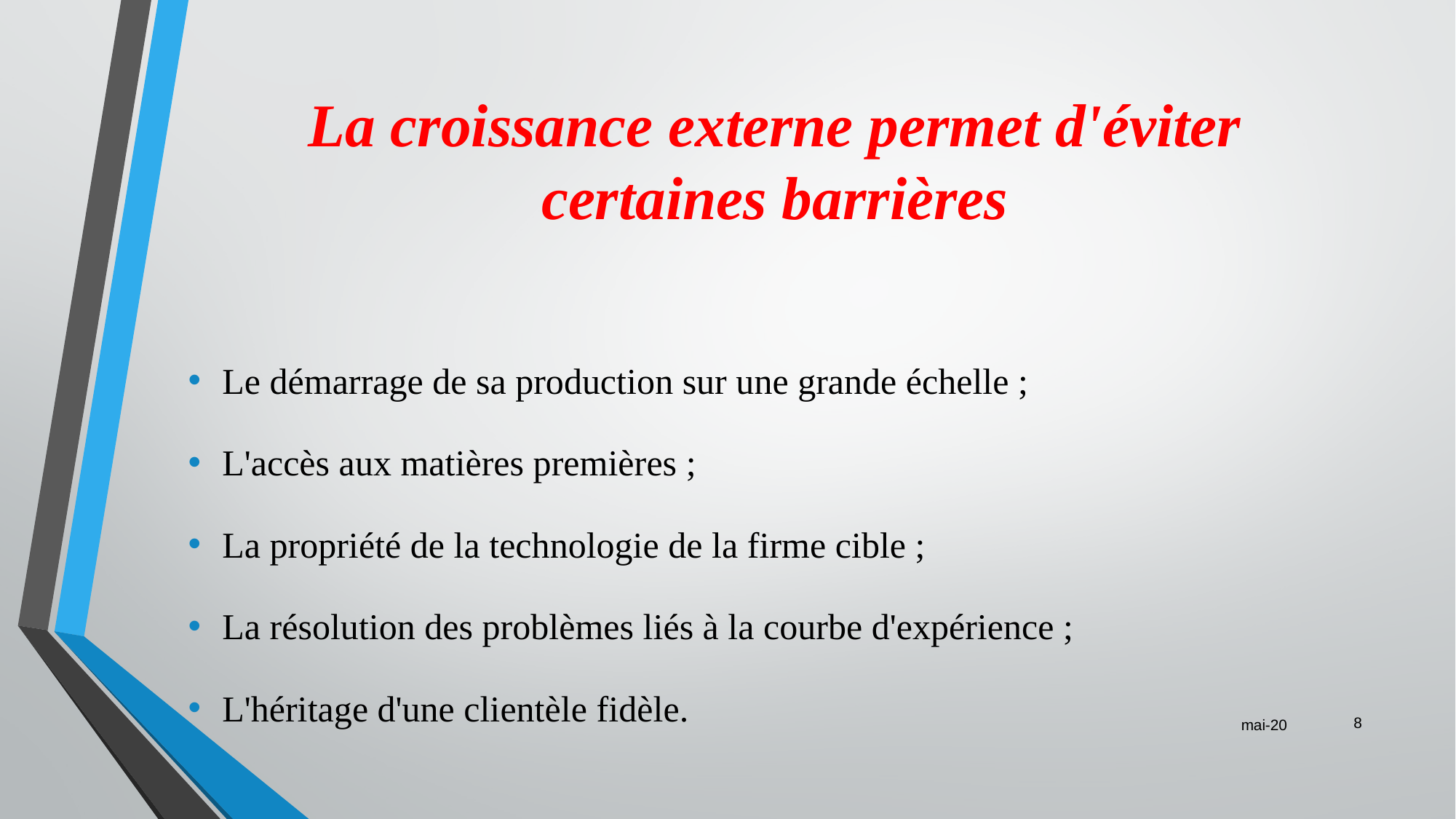

# La croissance externe permet d'éviter certaines barrières
Le démarrage de sa production sur une grande échelle ;
L'accès aux matières premières ;
La propriété de la technologie de la firme cible ;
La résolution des problèmes liés à la courbe d'expérience ;
L'héritage d'une clientèle fidèle.
8
mai-20